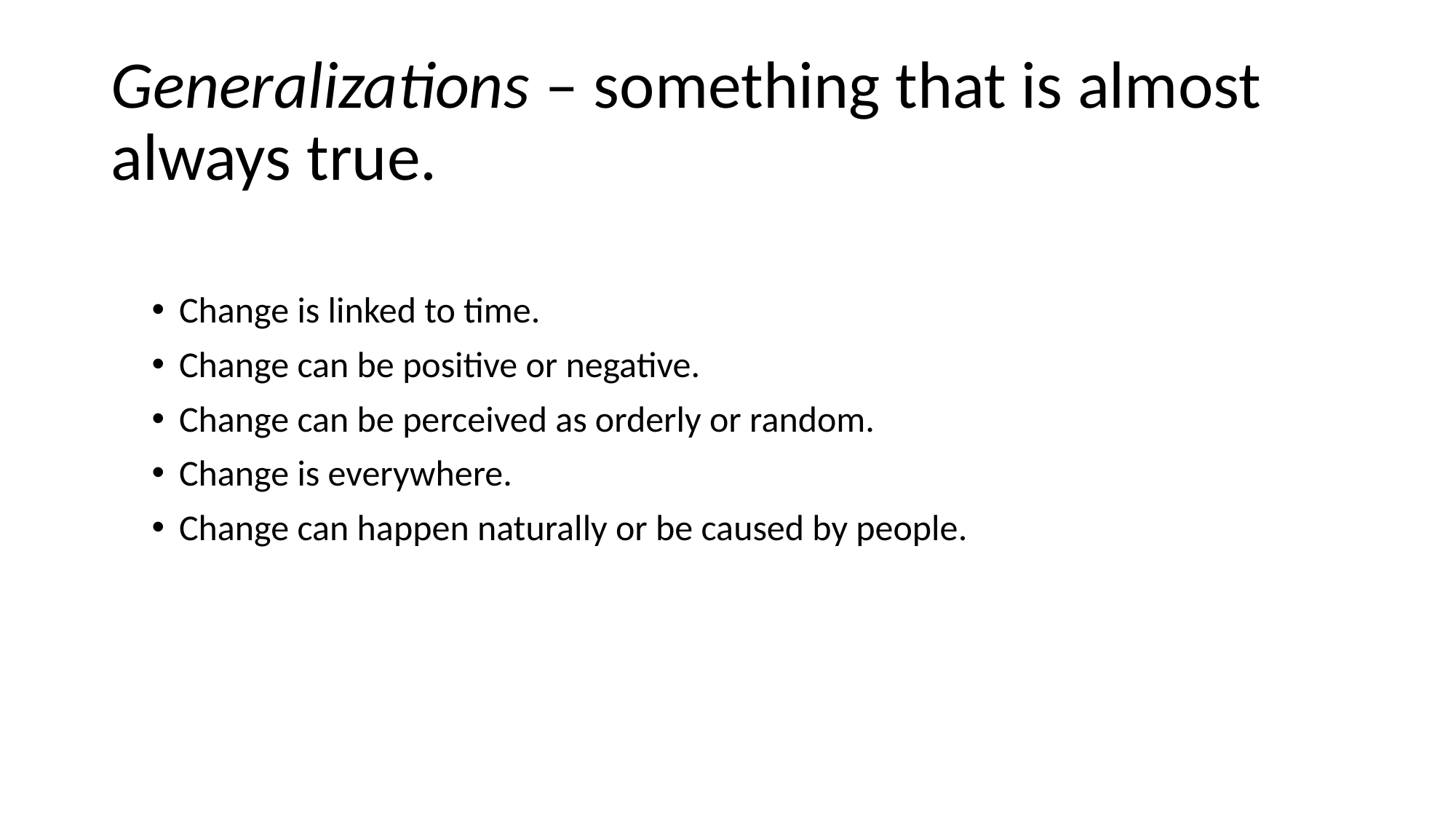

# Generalizations – something that is almost always true.
Change is linked to time.
Change can be positive or negative.
Change can be perceived as orderly or random.
Change is everywhere.
Change can happen naturally or be caused by people.